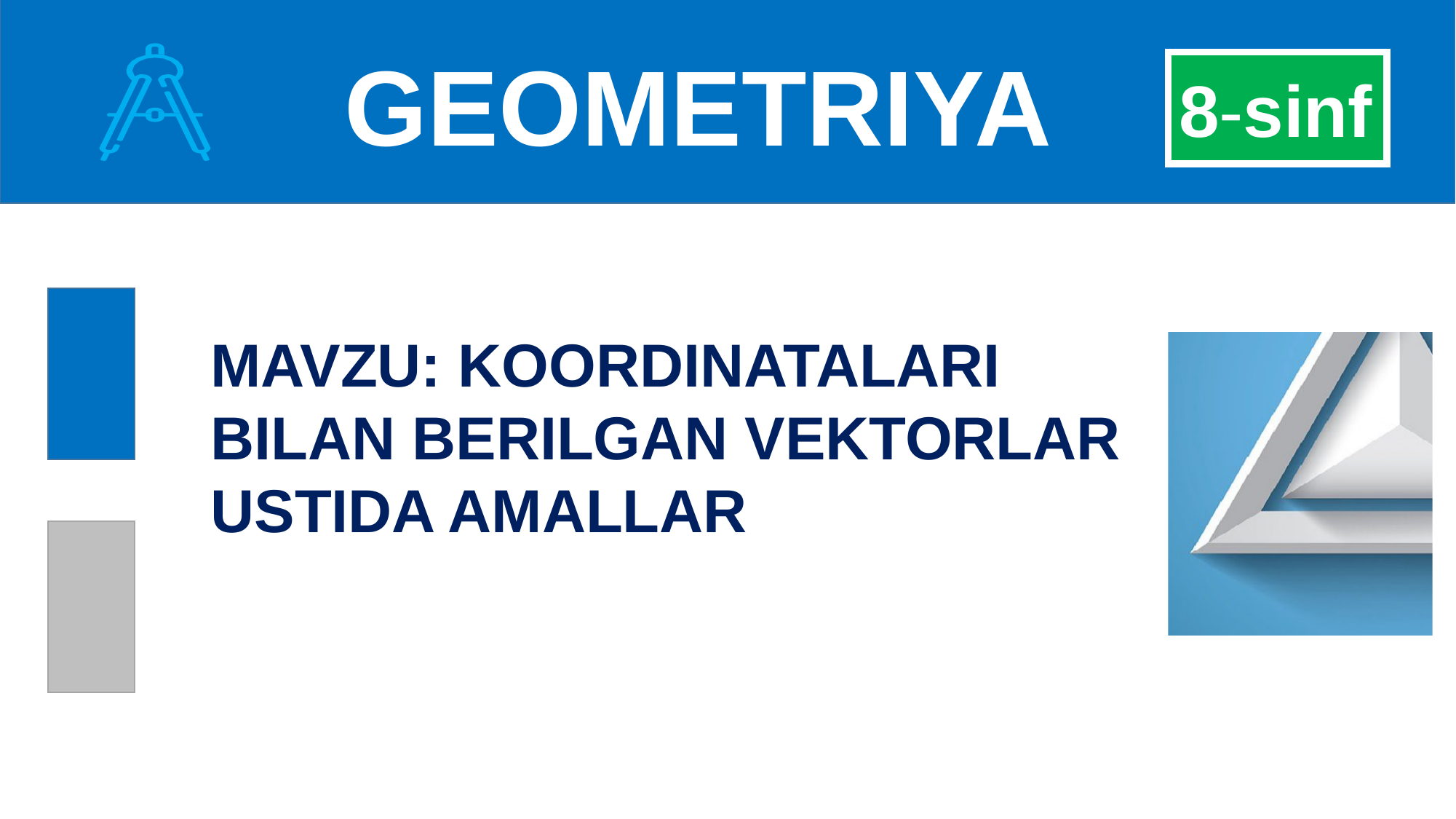

GEOMETRIYA

8-sinf

MAVZU: KOORDINATALARI
BILAN BERILGAN VEKTORLAR
USTIDA AMALLAR